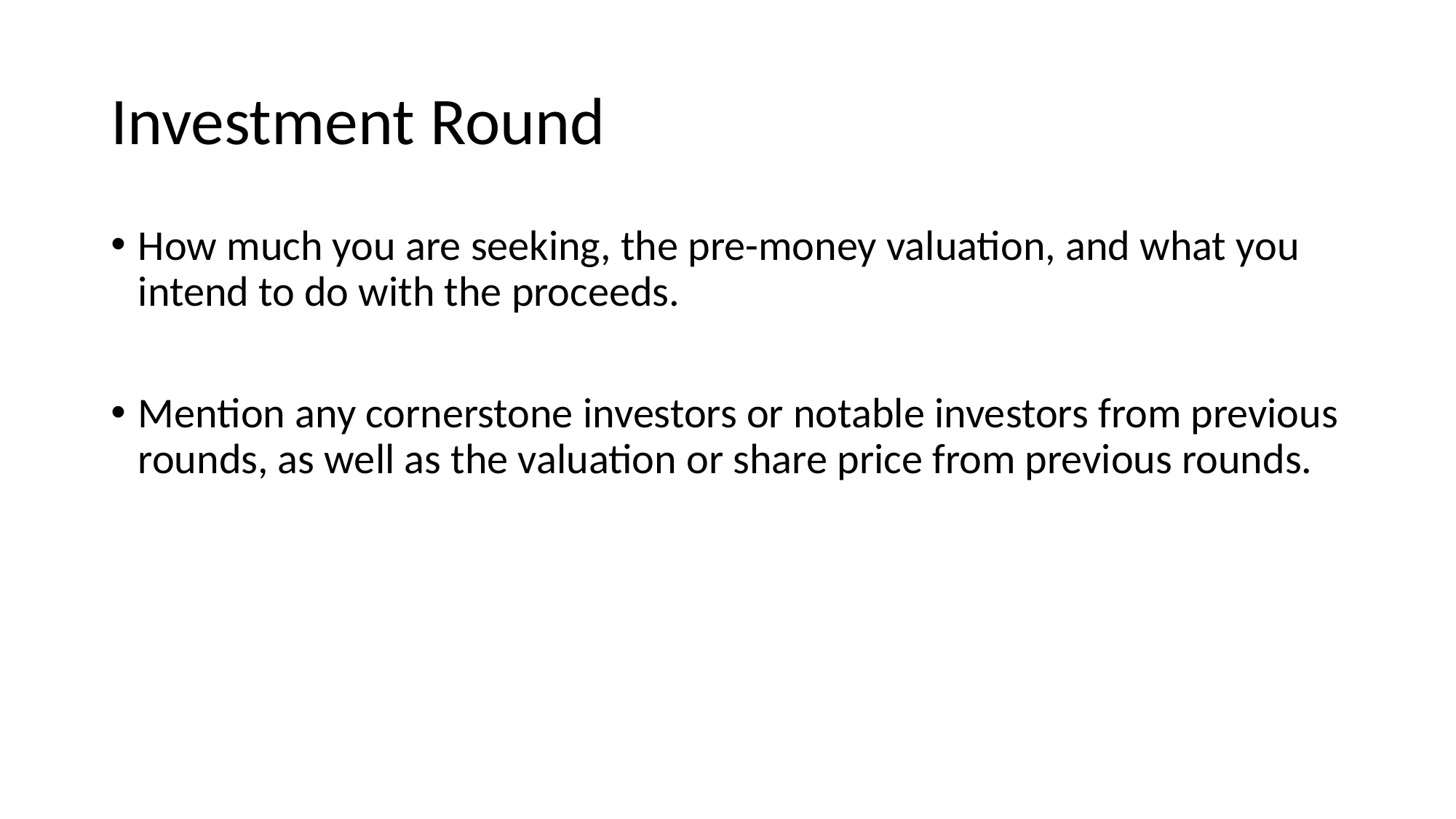

# Investment Round
How much you are seeking, the pre-money valuation, and what you intend to do with the proceeds.

Mention any cornerstone investors or notable investors from previous rounds, as well as the valuation or share price from previous rounds.